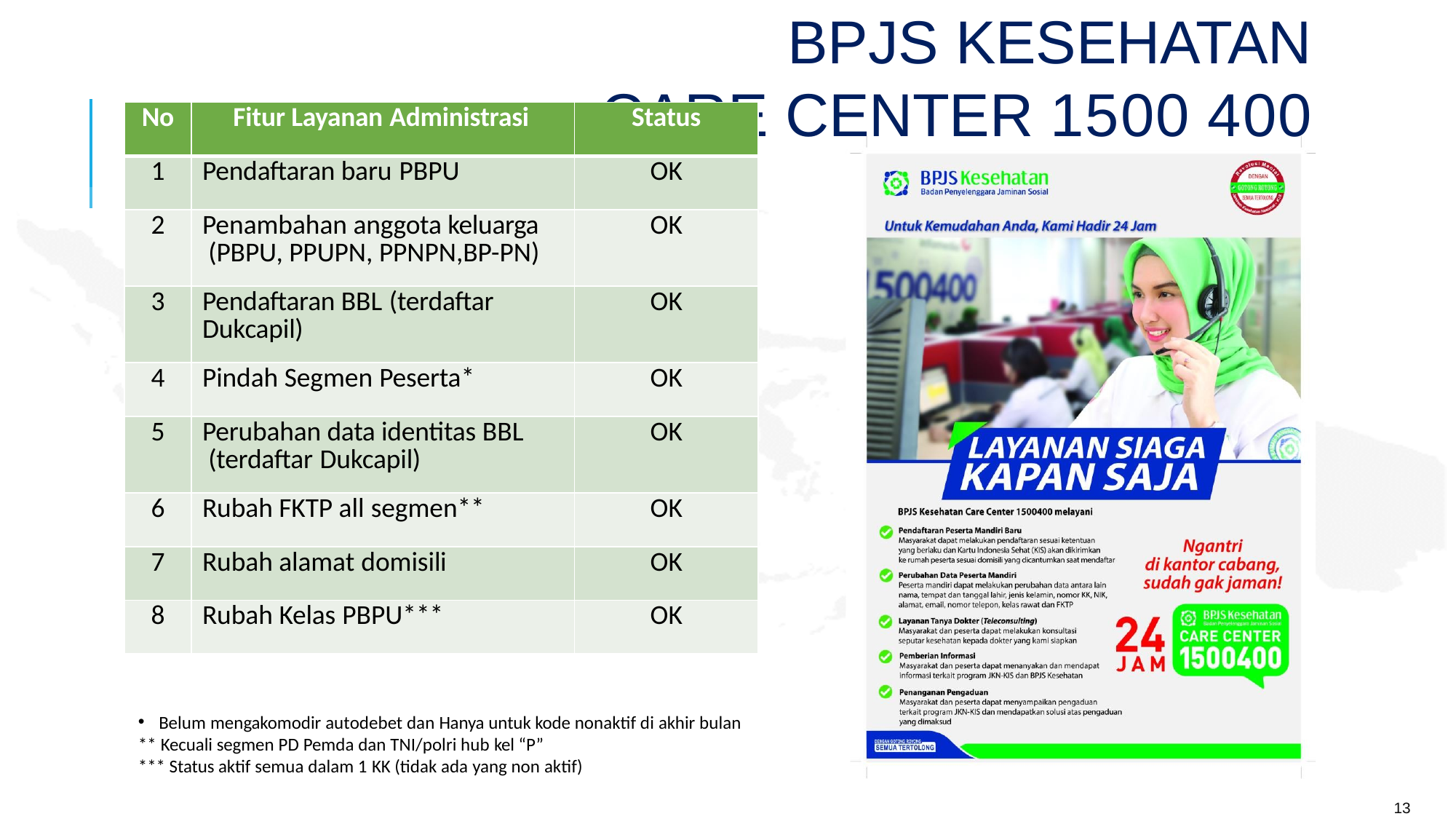

# BPJS KESEHATAN
CARE CENTER 1500 400
| No | Fitur Layanan Administrasi | Status |
| --- | --- | --- |
| 1 | Pendaftaran baru PBPU | OK |
| 2 | Penambahan anggota keluarga (PBPU, PPUPN, PPNPN,BP-PN) | OK |
| 3 | Pendaftaran BBL (terdaftar Dukcapil) | OK |
| 4 | Pindah Segmen Peserta\* | OK |
| 5 | Perubahan data identitas BBL (terdaftar Dukcapil) | OK |
| 6 | Rubah FKTP all segmen\*\* | OK |
| 7 | Rubah alamat domisili | OK |
| 8 | Rubah Kelas PBPU\*\*\* | OK |

Belum mengakomodir autodebet dan Hanya untuk kode nonaktif di akhir bulan
** Kecuali segmen PD Pemda dan TNI/polri hub kel “P”
*** Status aktif semua dalam 1 KK (tidak ada yang non aktif)
13